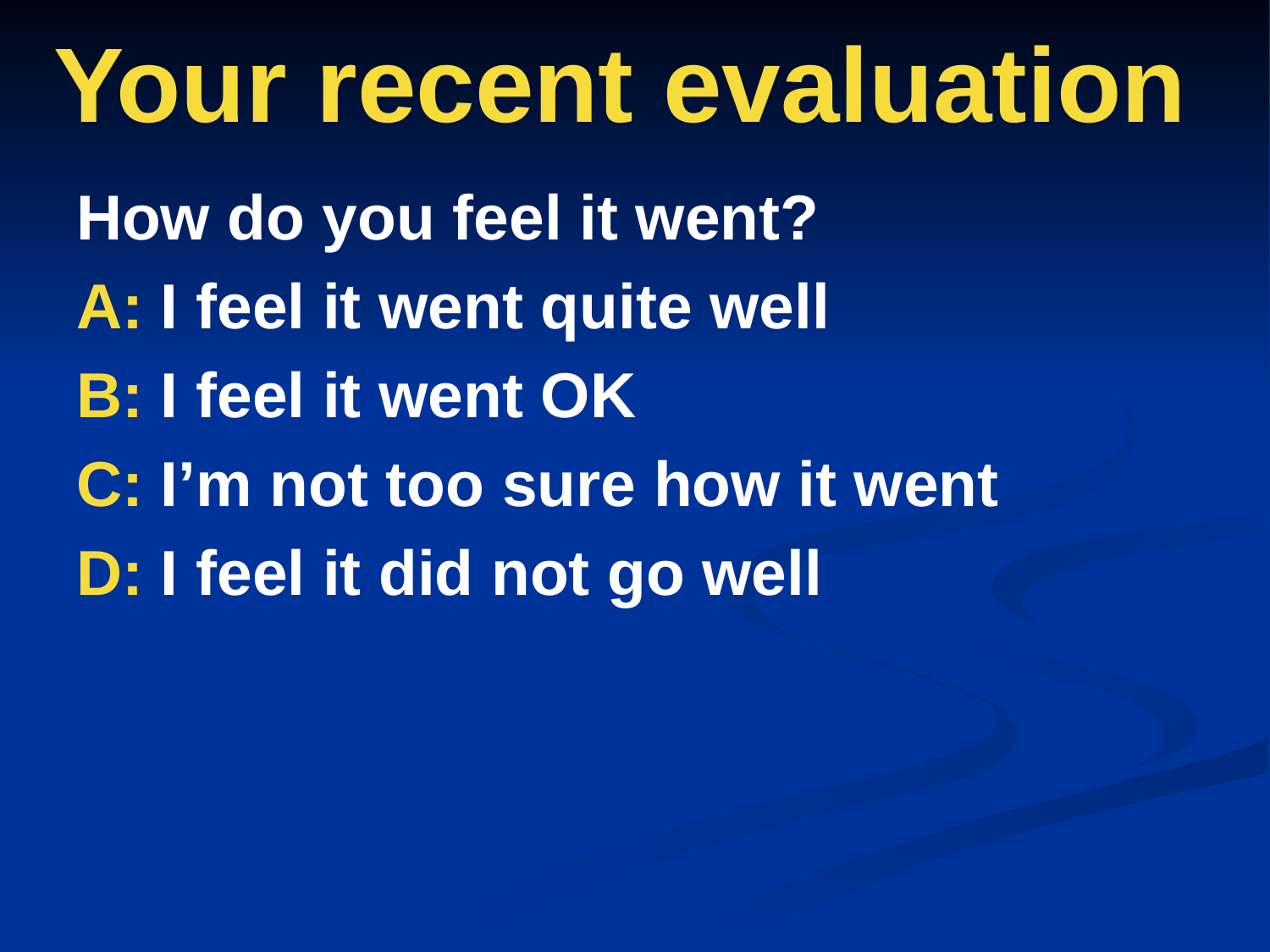

# Your recent evaluation
How do you feel it went?
A: I feel it went quite well
B: I feel it went OK
C: I’m not too sure how it went
D: I feel it did not go well